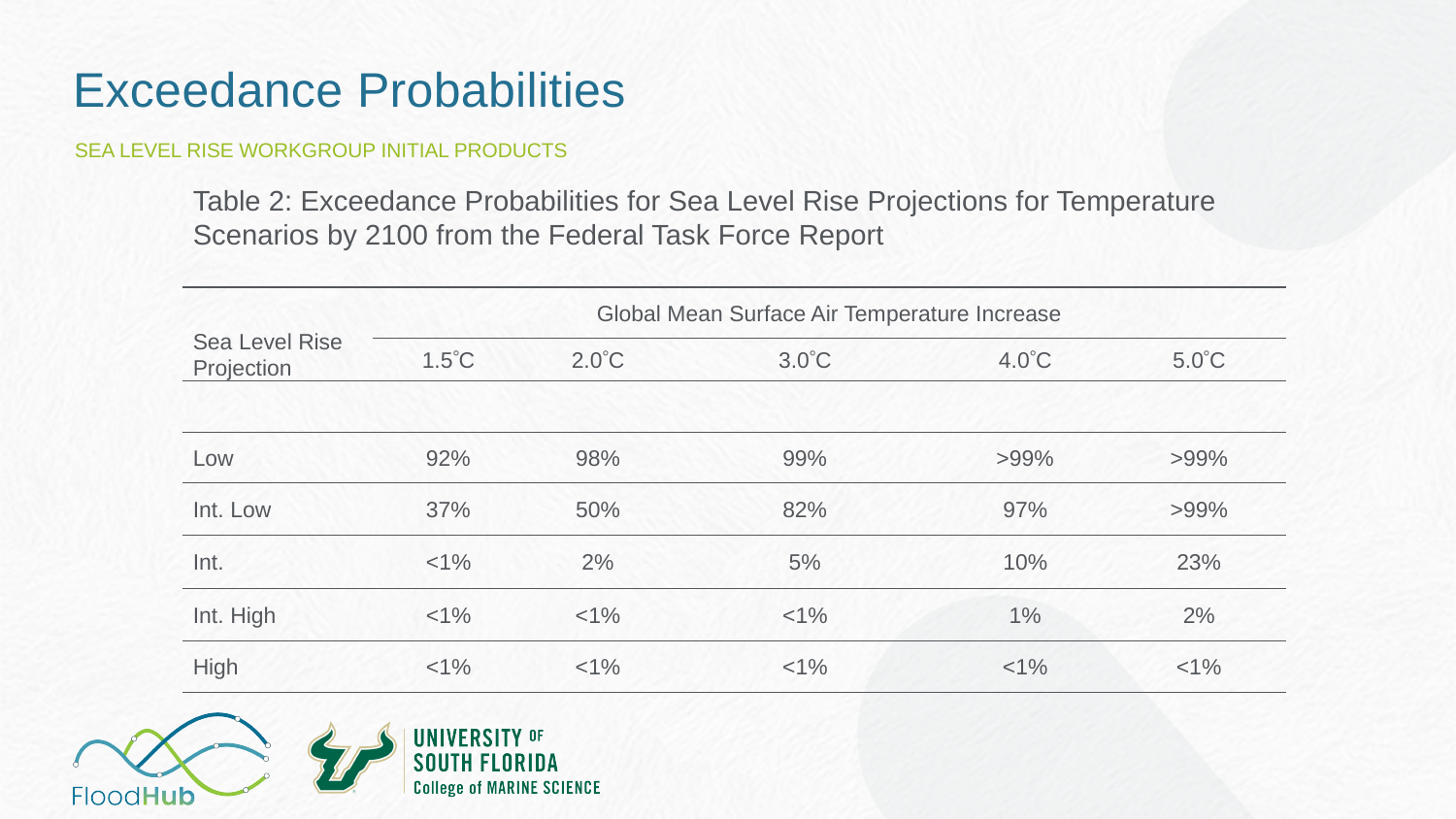

# Exceedance Probabilities
SEA LEVEL RISE WORKGROUP INITIAL PRODUCTS
| Table 2: Exceedance Probabilities for Sea Level Rise Projections for Temperature Scenarios by 2100 from the Federal Task Force Report |  |  |  |  |  |  |  |
| --- | --- | --- | --- | --- | --- | --- | --- |
| Sea Level Rise Projection | Global Mean Surface Air Temperature Increase |  |  |  |  |  |  |
|  | 1.5°C | 2.0°C | 3.0°C |  |  | 4.0°C | 5.0°C |
|  |  |  |  |  |  |  |  |
| Low | 92% | 98% | 99% |  |  | >99% | >99% |
| Int. Low | 37% | 50% | 82% |  |  | 97% | >99% |
| Int. | <1% | 2% | 5% |  |  | 10% | 23% |
| Int. High | <1% | <1% | <1% |  |  | 1% | 2% |
| High | <1% | <1% | <1% |  |  | <1% | <1% |